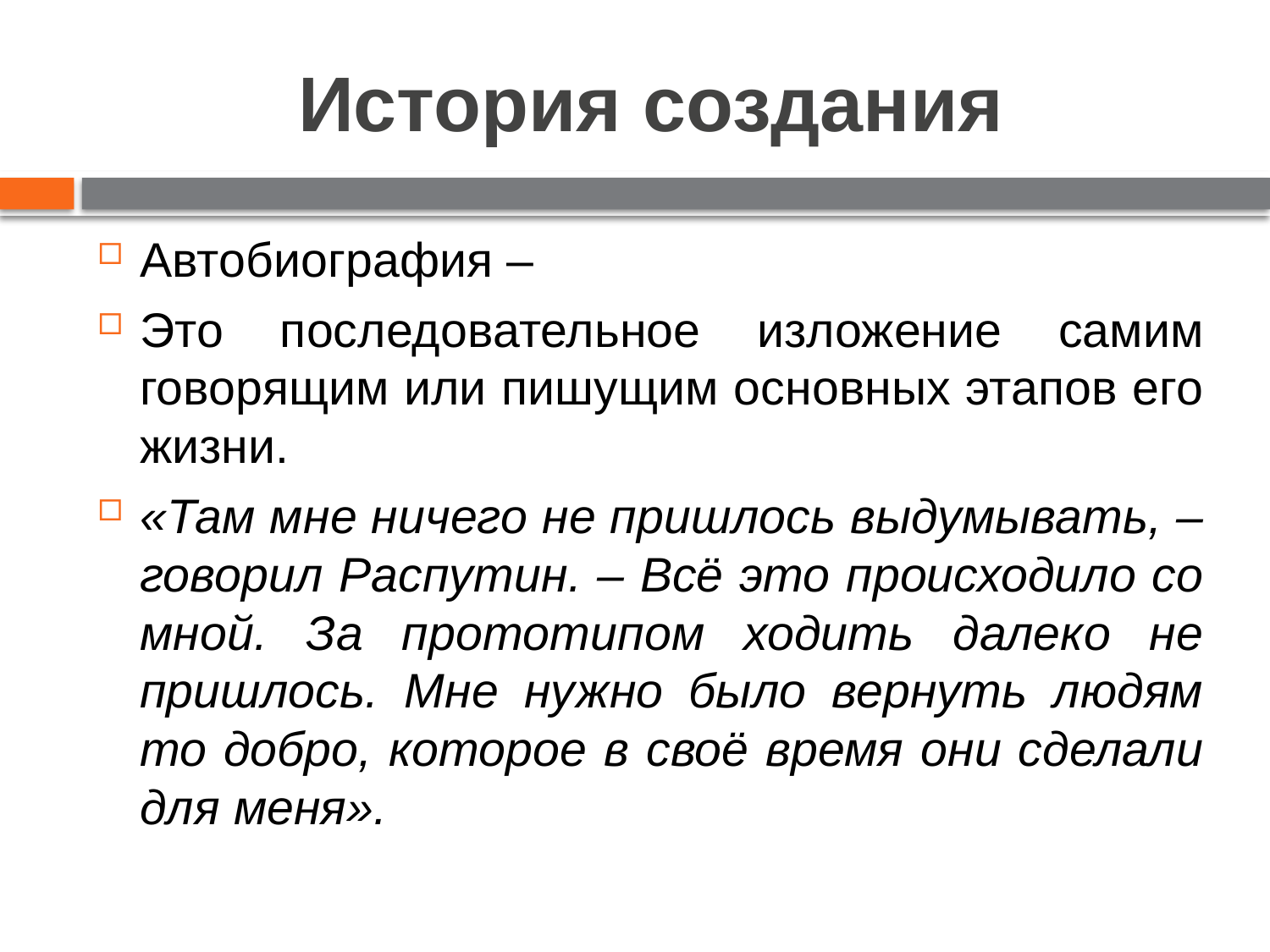

# История создания
Автобиография –
Это последовательное изложение самим говорящим или пишущим основных этапов его жизни.
«Там мне ничего не пришлось выдумывать, – говорил Распутин. – Всё это происходило со мной. За прототипом ходить далеко не пришлось. Мне нужно было вернуть людям то добро, которое в своё время они сделали для меня».